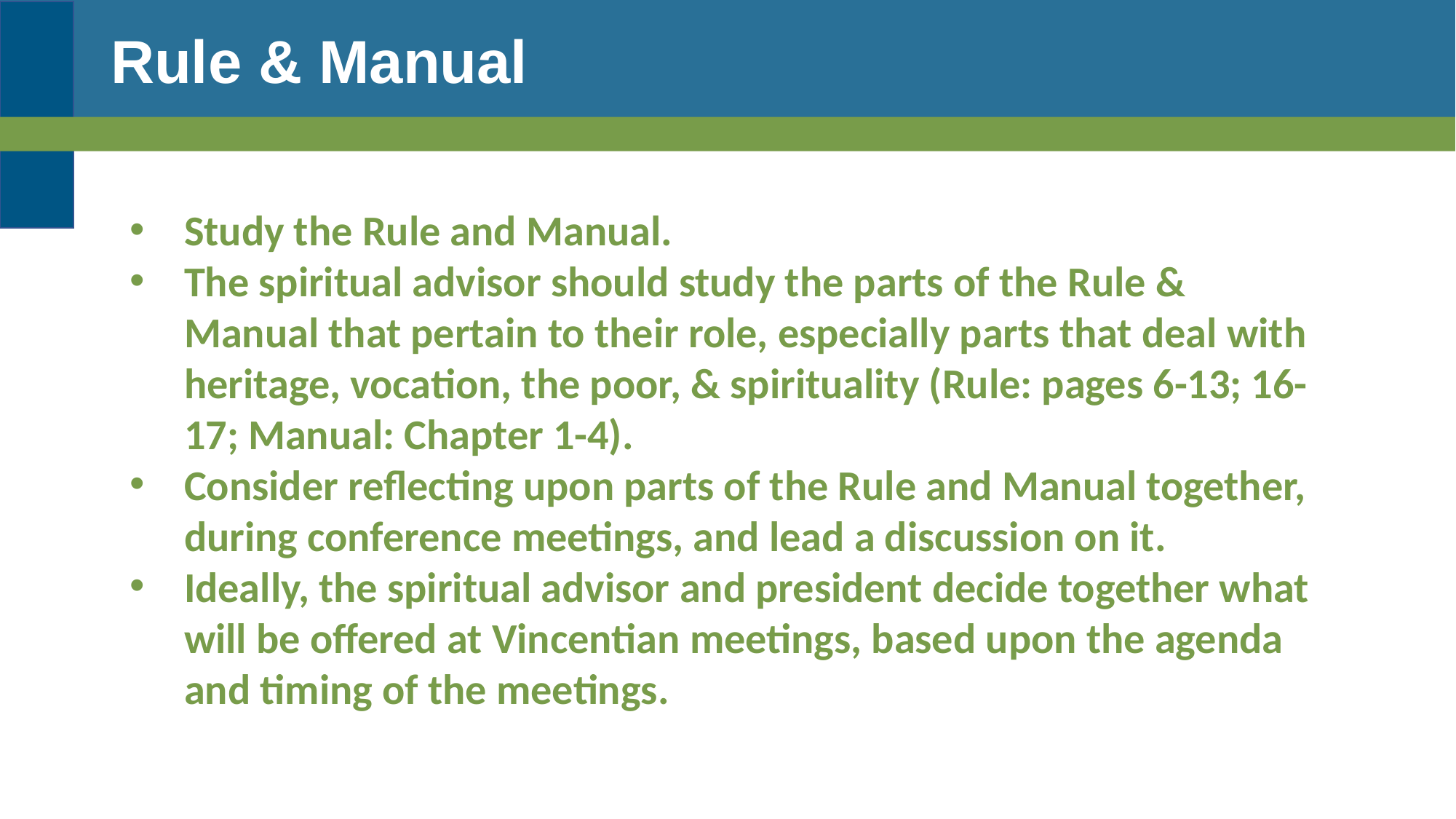

# Rule & Manual
Study the Rule and Manual.
The spiritual advisor should study the parts of the Rule & Manual that pertain to their role, especially parts that deal with heritage, vocation, the poor, & spirituality (Rule: pages 6-13; 16-17; Manual: Chapter 1-4).
Consider reflecting upon parts of the Rule and Manual together, during conference meetings, and lead a discussion on it.
Ideally, the spiritual advisor and president decide together what will be offered at Vincentian meetings, based upon the agenda and timing of the meetings.